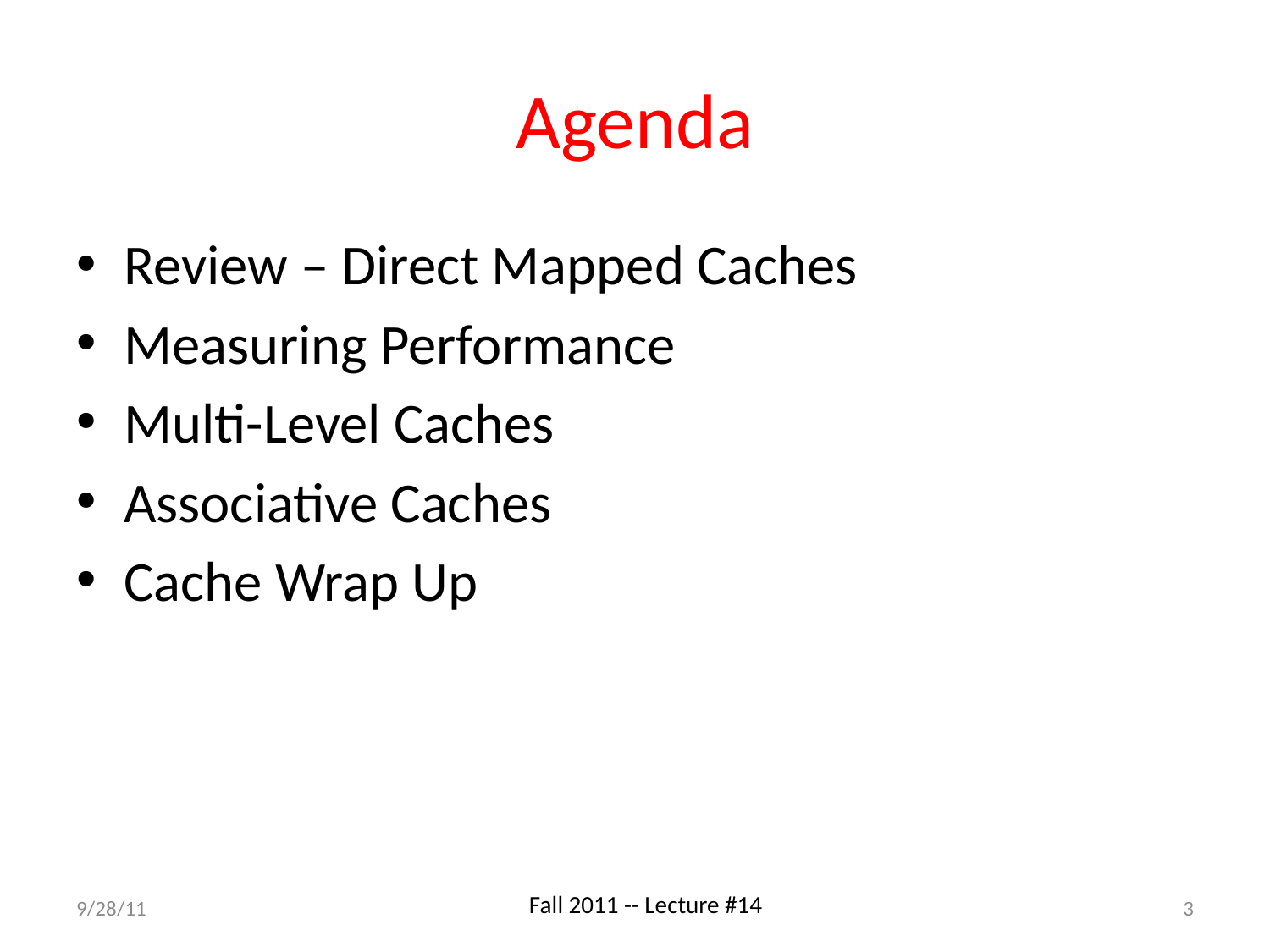

# Agenda
Review – Direct Mapped Caches
Measuring Performance
Multi-Level Caches
Associative Caches
Cache Wrap Up

9/28/11
3